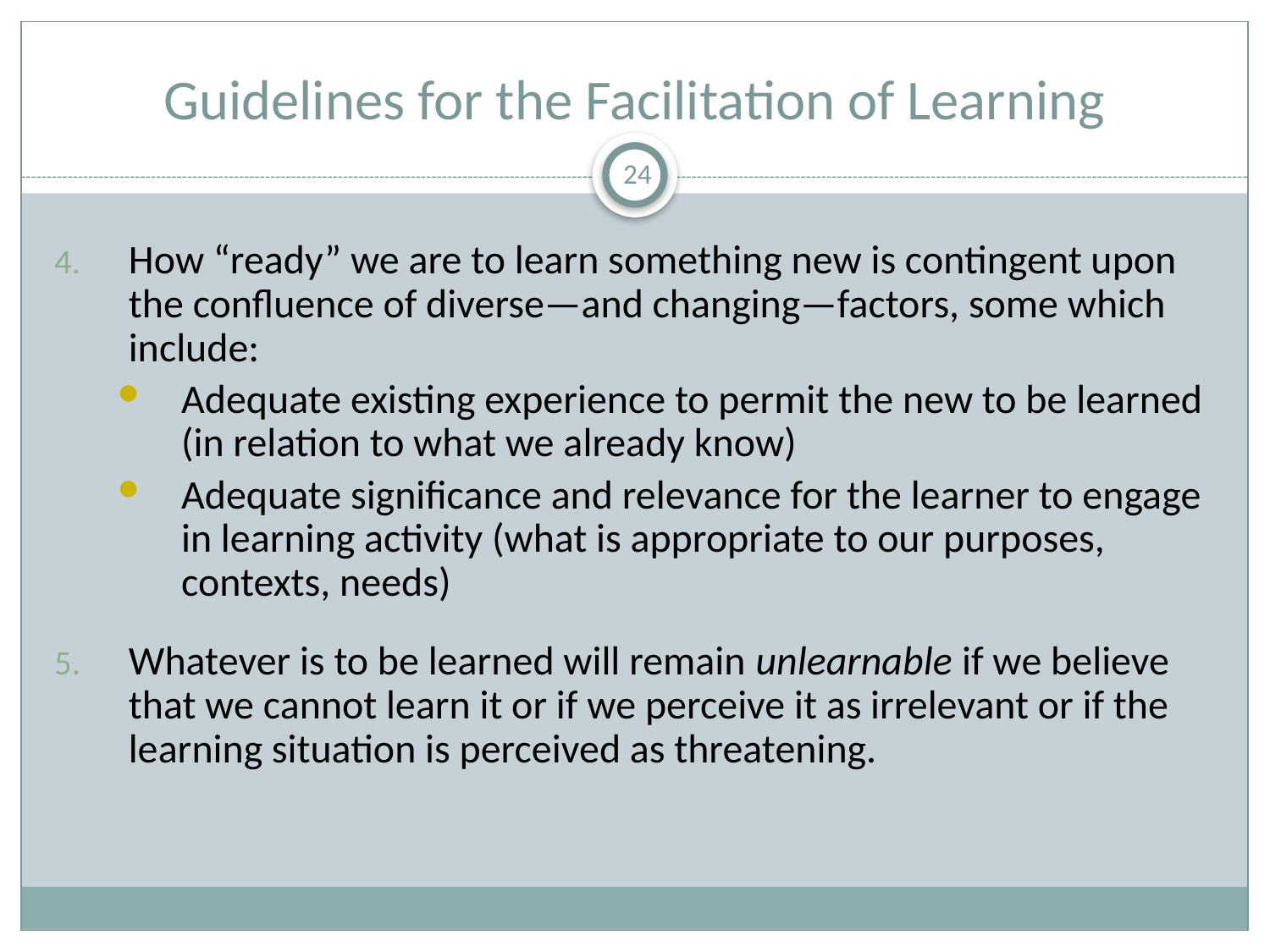

# Guidelines for the Facilitation of Learning
24
How “ready” we are to learn something new is contingent upon the confluence of diverse—and changing—factors, some which include:
Adequate existing experience to permit the new to be learned (in relation to what we already know)
Adequate significance and relevance for the learner to engage in learning activity (what is appropriate to our purposes, contexts, needs)

Whatever is to be learned will remain unlearnable if we believe that we cannot learn it or if we perceive it as irrelevant or if the learning situation is perceived as threatening.